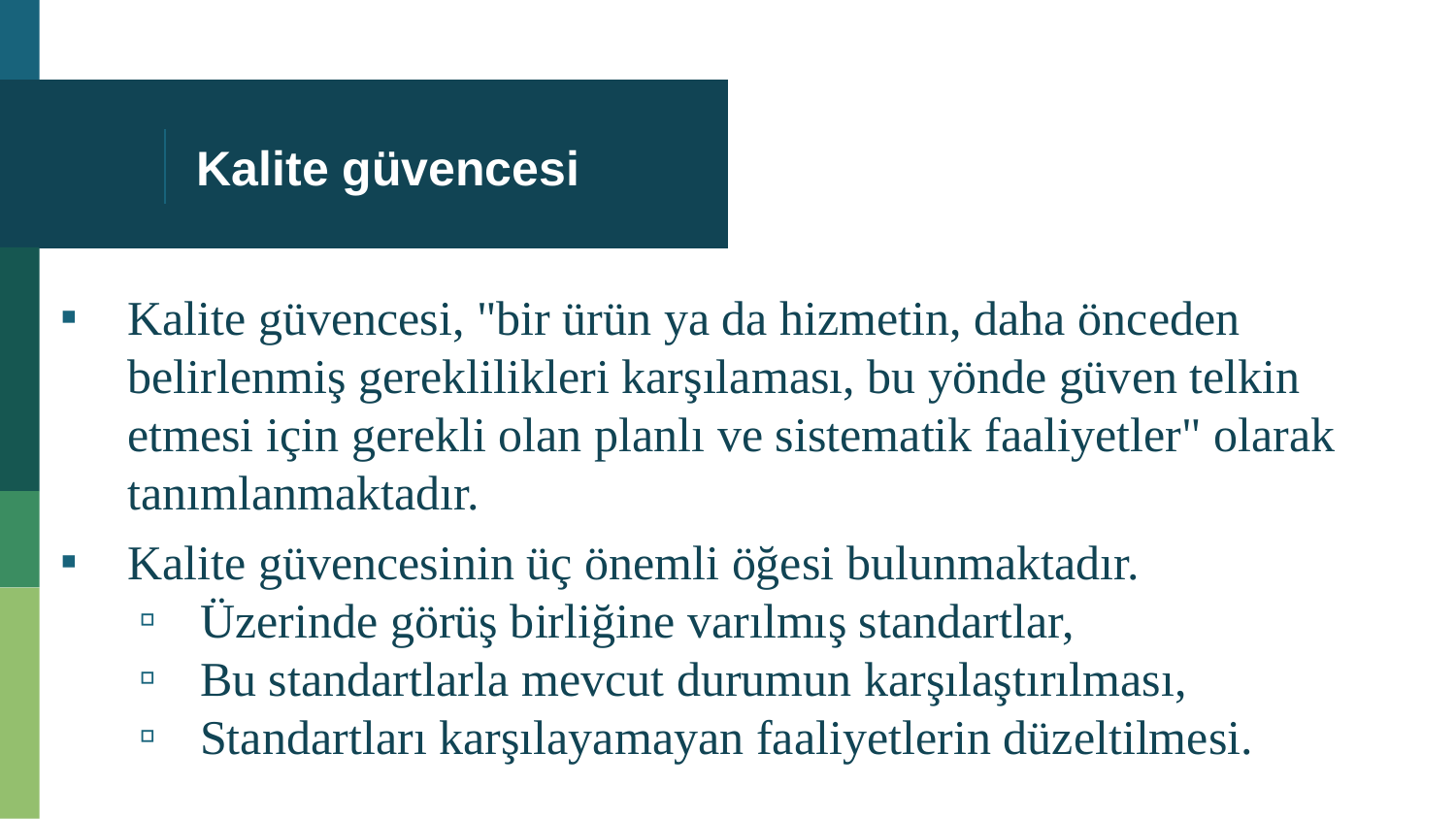

# Kalite güvencesi
Kalite güvencesi, "bir ürün ya da hizmetin, daha önceden belirlenmiş gereklilikleri karşılaması, bu yönde güven telkin etmesi için gerekli olan planlı ve sistematik faaliyetler" olarak tanımlanmaktadır.
Kalite güvencesinin üç önemli öğesi bulunmaktadır.
Üzerinde görüş birliğine varılmış standartlar,
Bu standartlarla mevcut durumun karşılaştırılması,
Standartları karşılayamayan faaliyetlerin düzeltilmesi.